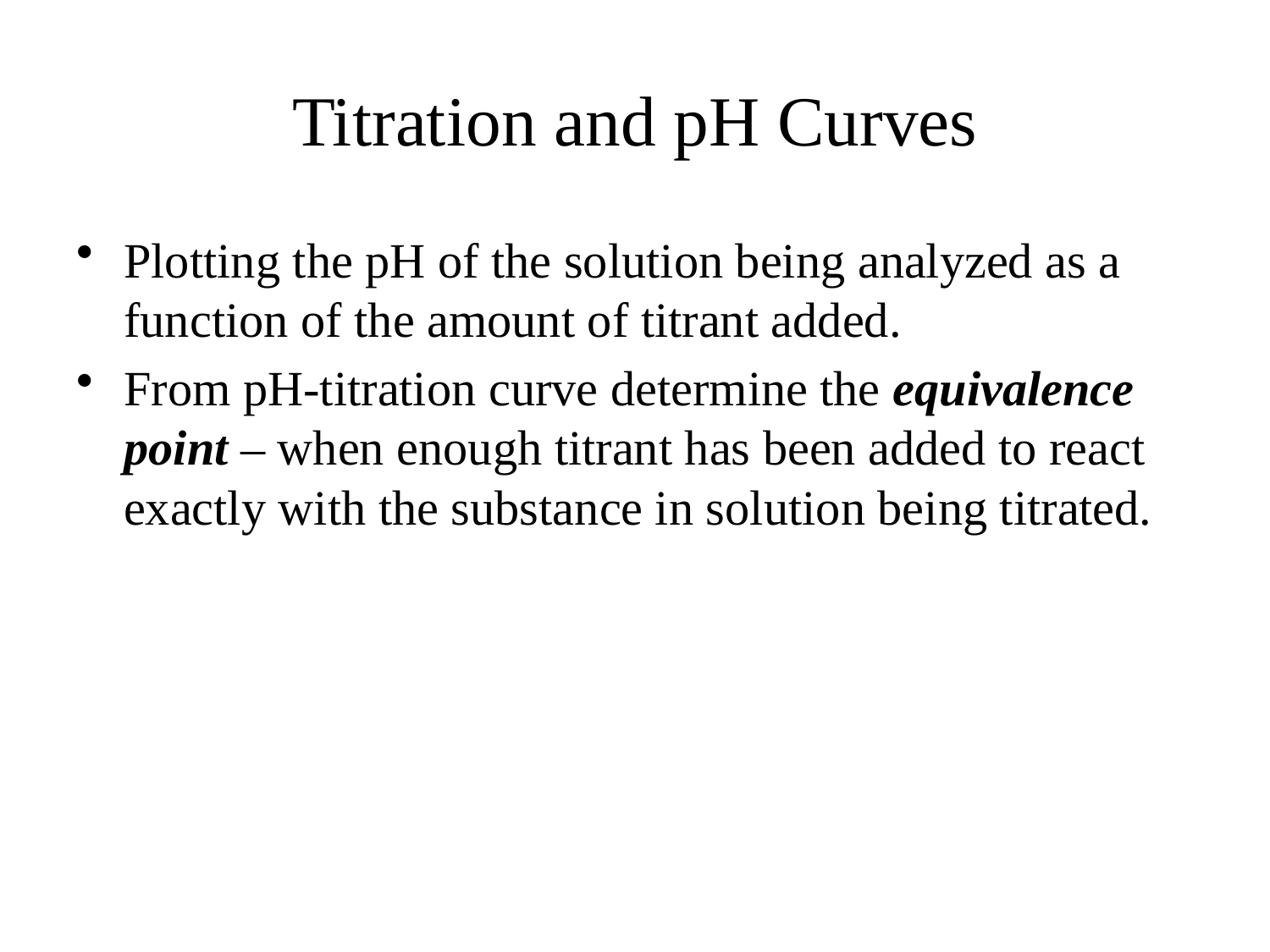

# Titration and pH Curves
Plotting the pH of the solution being analyzed as a function of the amount of titrant added.
From pH-titration curve determine the equivalence point – when enough titrant has been added to react exactly with the substance in solution being titrated.